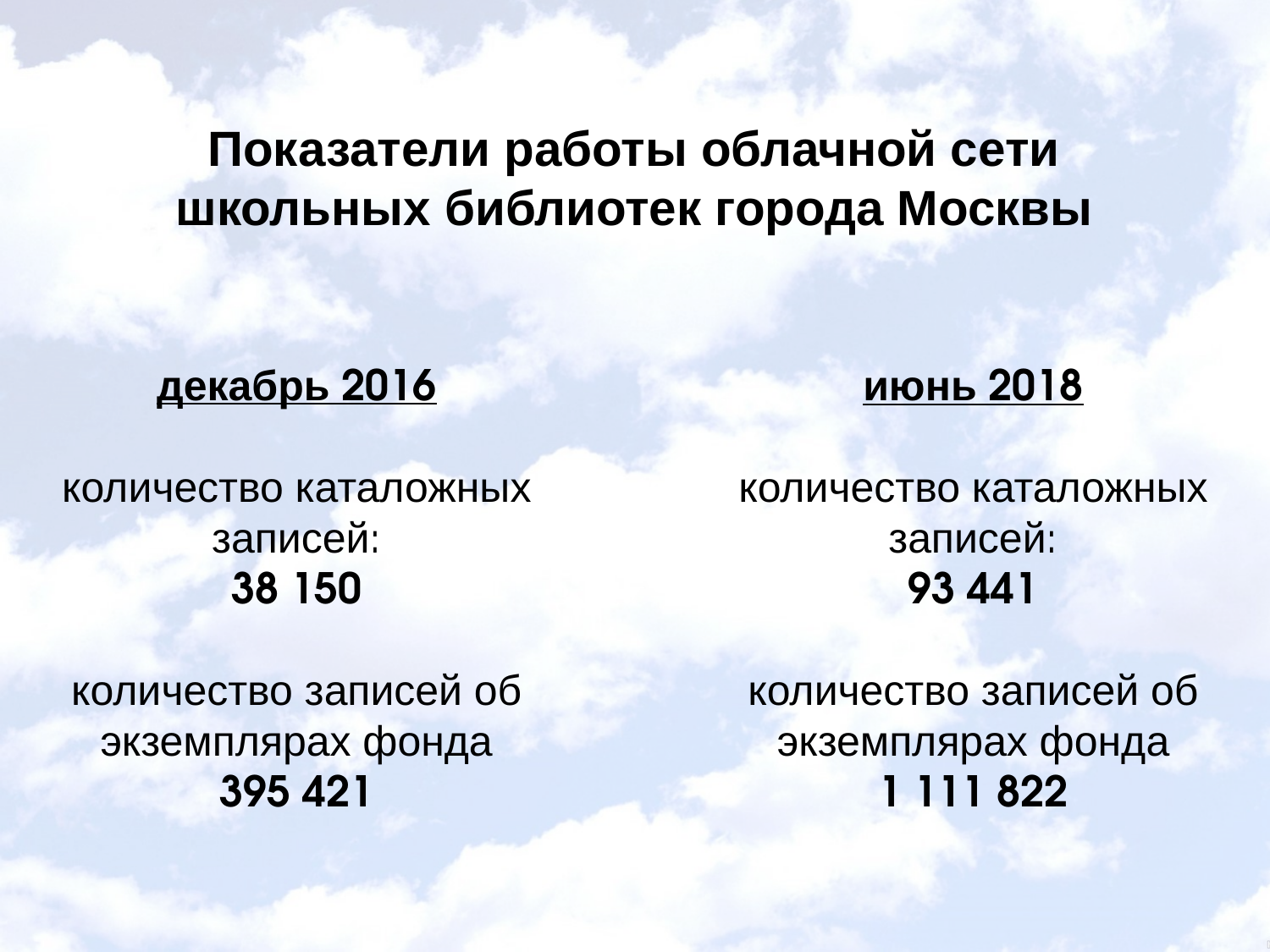

Показатели работы облачной сети школьных библиотек города Москвы
декабрь 2016

количество каталожных записей:
38 150

количество записей об экземплярах фонда
395 421
июнь 2018

количество каталожных записей:
93 441

количество записей об экземплярах фонда
1 111 822